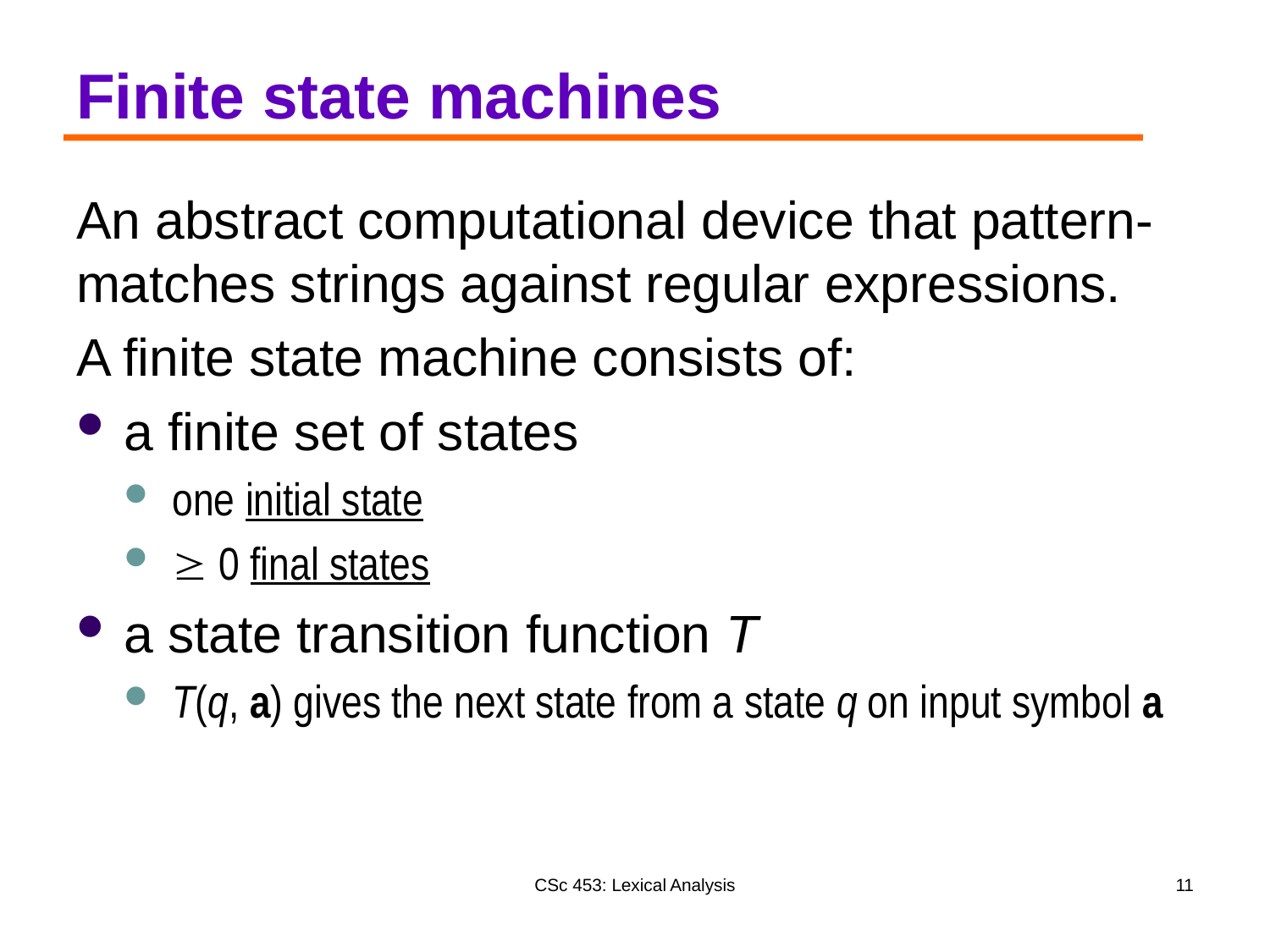

# Finite state machines
An abstract computational device that pattern- matches strings against regular expressions.
A finite state machine consists of:
a finite set of states
one initial state
≥ 0 final states
a state transition function T
T(q, a) gives the next state from a state q on input symbol a
CSc 453: Lexical Analysis
11